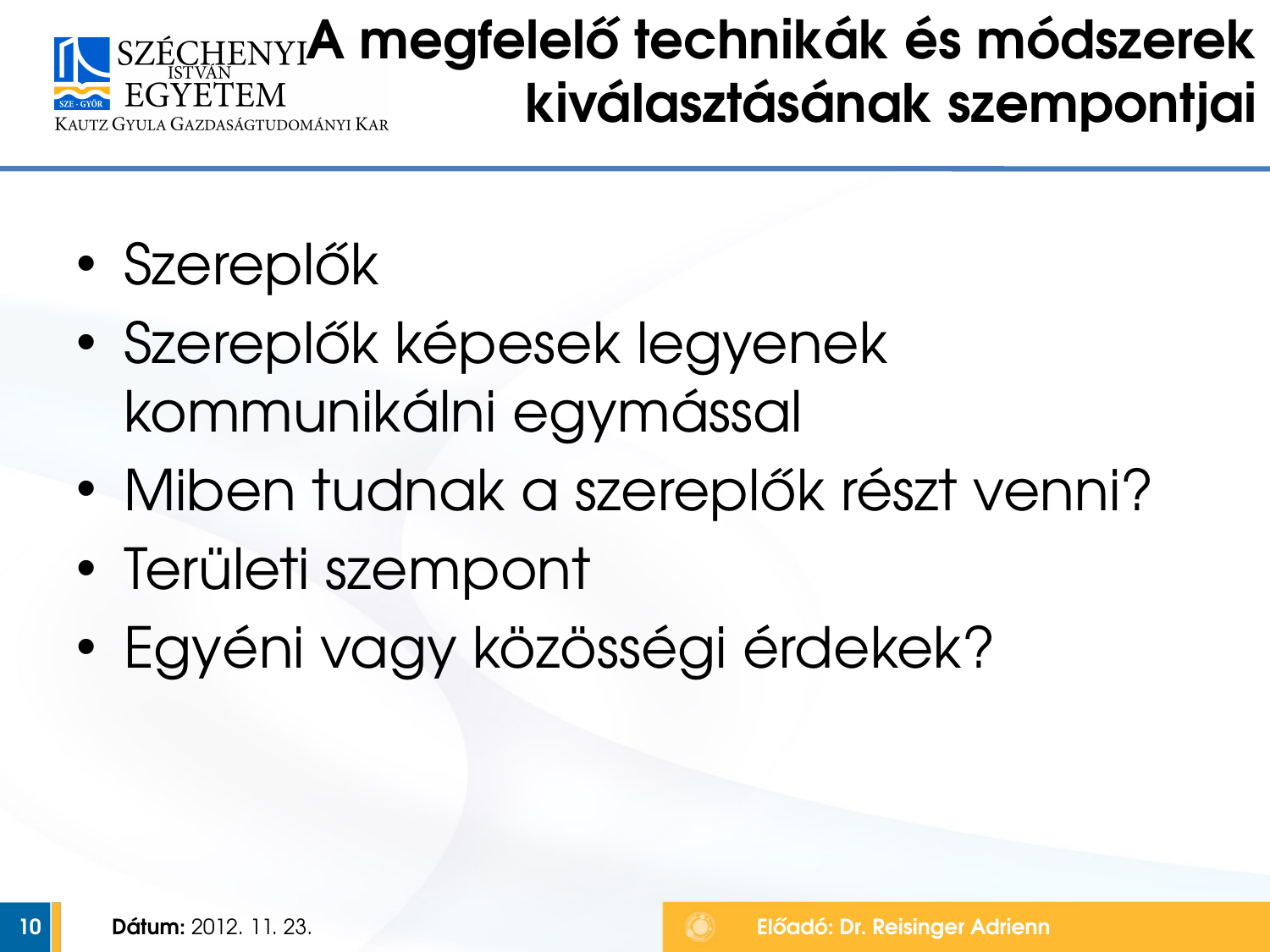

# A megfelelő technikák és módszerek kiválasztásának szempontjai
Szereplők
Szereplők képesek legyenek kommunikálni egymással
Miben tudnak a szereplők részt venni?
Területi szempont
Egyéni vagy közösségi érdekek?

10
Dátum: 2012. 11. 23.
Előadó: Dr. Reisinger Adrienn